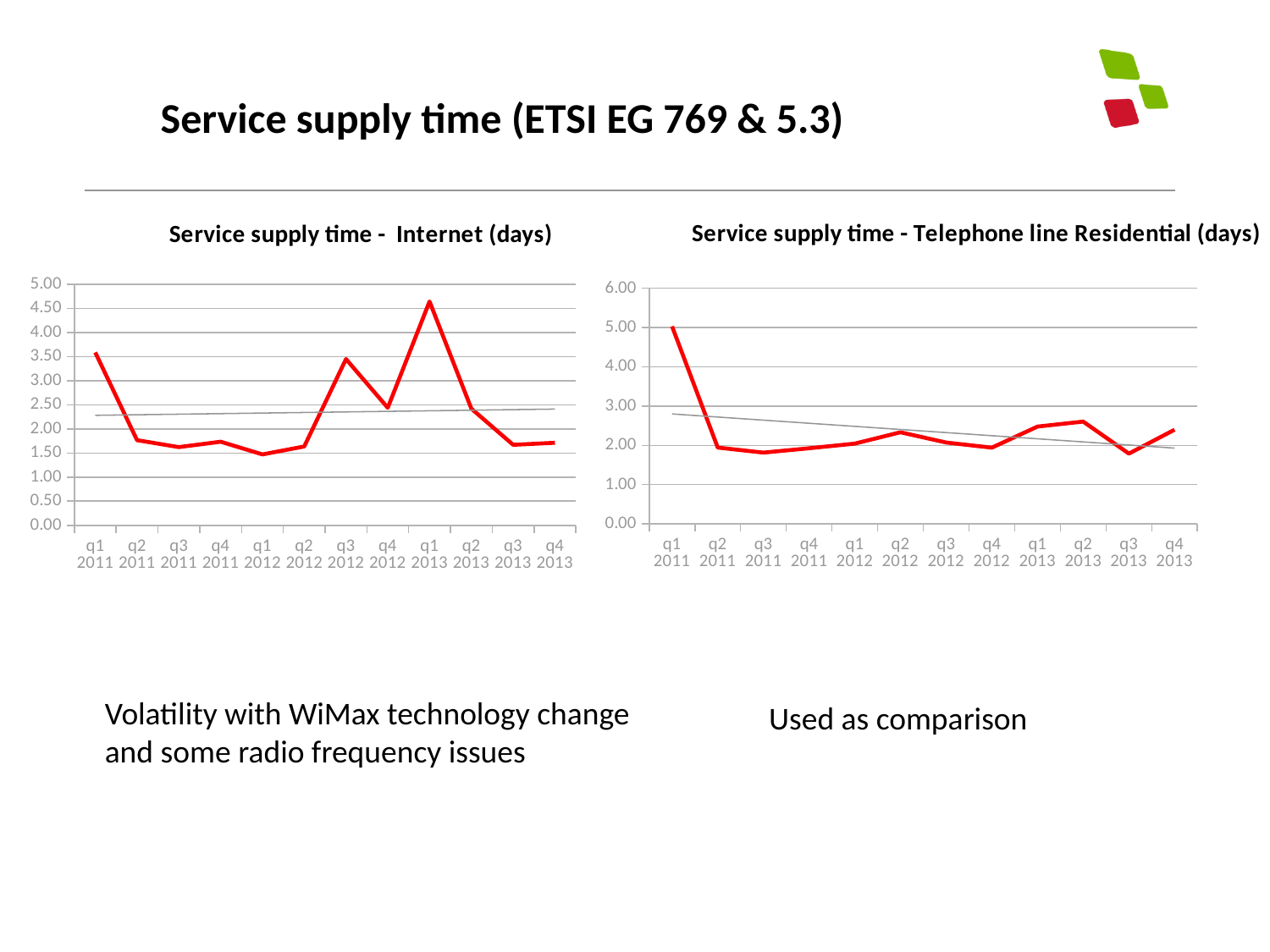

Service supply time (ETSI EG 769 & 5.3)

### Chart: Service supply time - Telephone line Residential (days)

| Category |  |
|---|---|
| q1 2011 | 5.03068862198776 |
| q2 2011 | 1.9432716825282816 |
| q3 2011 | 1.8153998655913977 |
| q4 2011 | 1.9254566935549577 |
| q1 2012 | 2.044291020318986 |
| q2 2012 | 2.332594622813886 |
| q3 2012 | 2.0723155796069497 |
| q4 2012 | 1.9407364612511675 |
| q1 2013 | 2.478485055378546 |
| q2 2013 | 2.6051437216338877 |
| q3 2013 | 1.7903138678052426 |
| q4 2013 | 2.397503612193495 |

### Chart: Service supply time -  Internet (days)

| Category |  |
|---|---|
| q1 2011 | 3.5848705088972013 |
| q2 2011 | 1.764603049005644 |
| q3 2011 | 1.6209241793026081 |
| q4 2011 | 1.7324675713408892 |
| q1 2012 | 1.4696830346681757 |
| q2 2012 | 1.6344839939024391 |
| q3 2012 | 3.4479573594650073 |
| q4 2012 | 2.436630257736898 |
| q1 2013 | 4.6411253856942505 |
| q2 2013 | 2.418325198490173 |
| q3 2013 | 1.6682900104213194 |
| q4 2013 | 1.7110817781823697 |
Volatility with WiMax technology change
and some radio frequency issues
Used as comparison